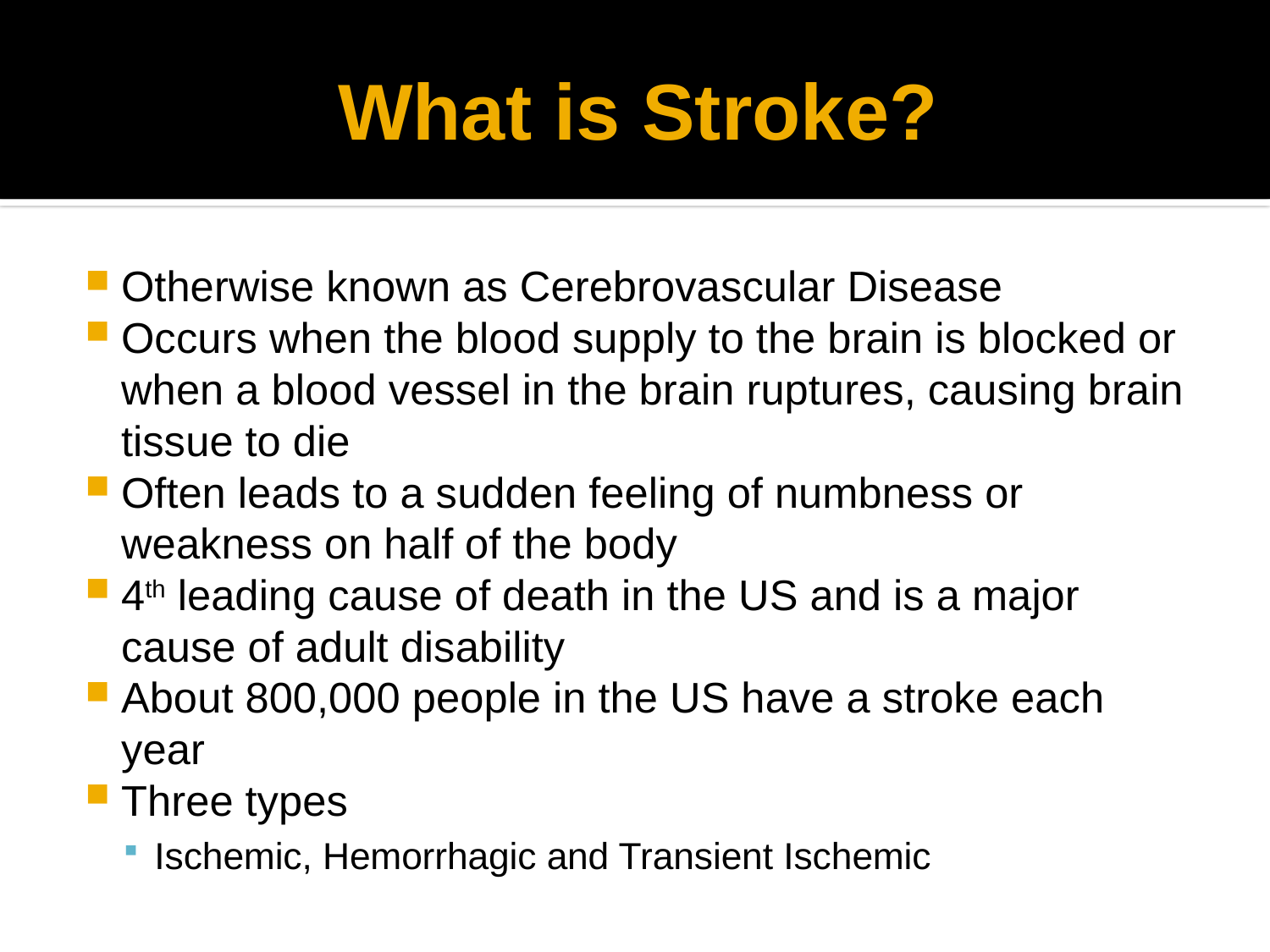

# What is Stroke?
Otherwise known as Cerebrovascular Disease
Occurs when the blood supply to the brain is blocked or when a blood vessel in the brain ruptures, causing brain tissue to die
Often leads to a sudden feeling of numbness or weakness on half of the body
4th leading cause of death in the US and is a major cause of adult disability
About 800,000 people in the US have a stroke each year
Three types
Ischemic, Hemorrhagic and Transient Ischemic